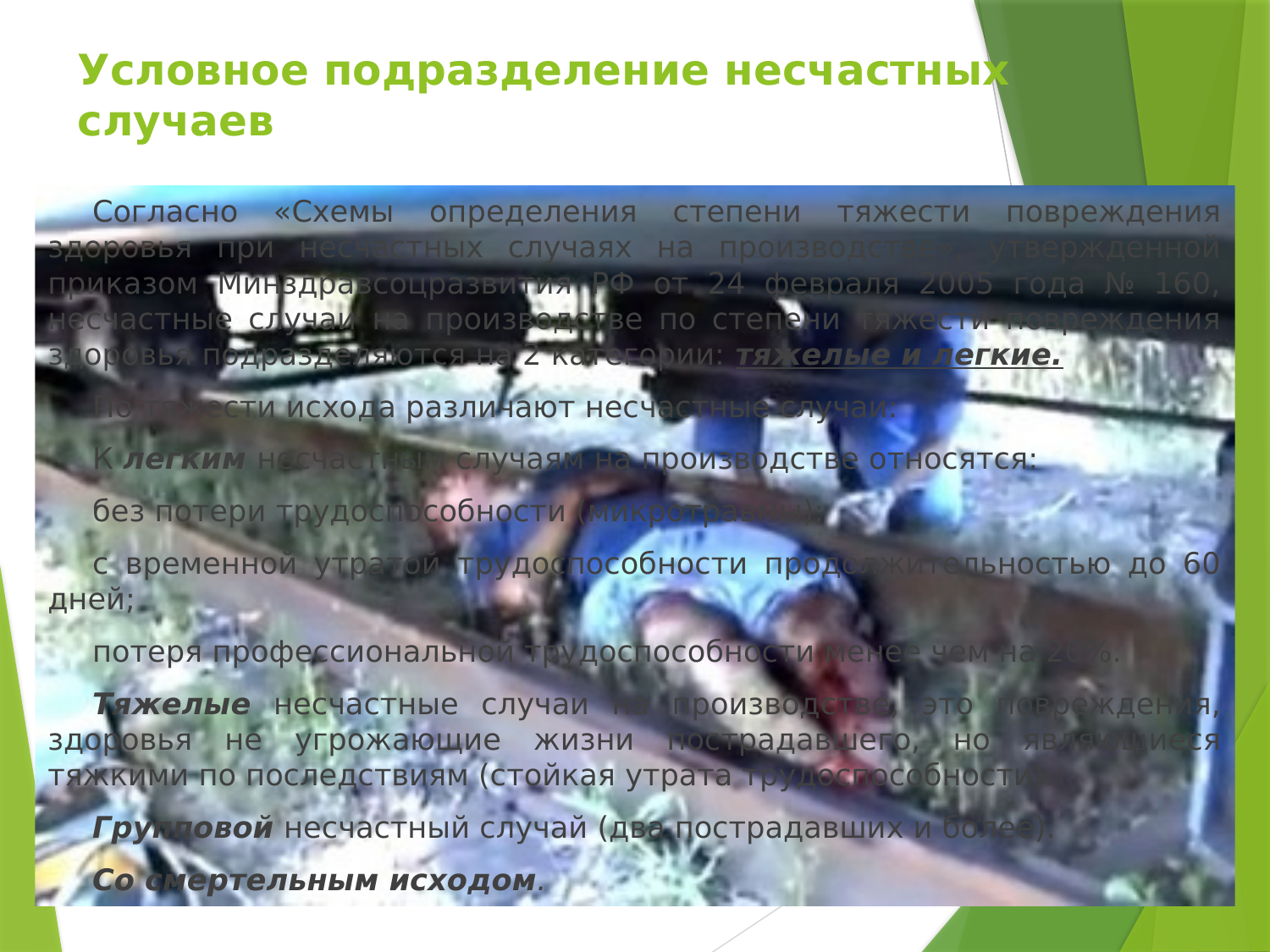

# Условное подразделение несчастных случаев
Согласно «Схемы определения степени тяжести повреждения здоровья при несчастных случаях на производстве», утвержденной приказом Минздравсоцразвития РФ от 24 февраля 2005 года № 160, несчастные случаи на производстве по степени тяжести повреждения здоровья подразделяются на 2 категории: тяжелые и легкие.
По тяжести исхода различают несчастные случаи:
К легким несчастным случаям на производстве относятся:
без потери трудоспособности (микротравмы);
с временной утратой трудоспособности продолжительностью до 60 дней;
потеря профессиональной трудоспособности менее чем на 20%.
Тяжелые несчастные случаи на производстве, это повреждения, здоровья не угрожающие жизни пострадавшего, но являющиеся тяжкими по последствиям (стойкая утрата трудоспособности).
Групповой несчастный случай (два пострадавших и более).
Со смертельным исходом.